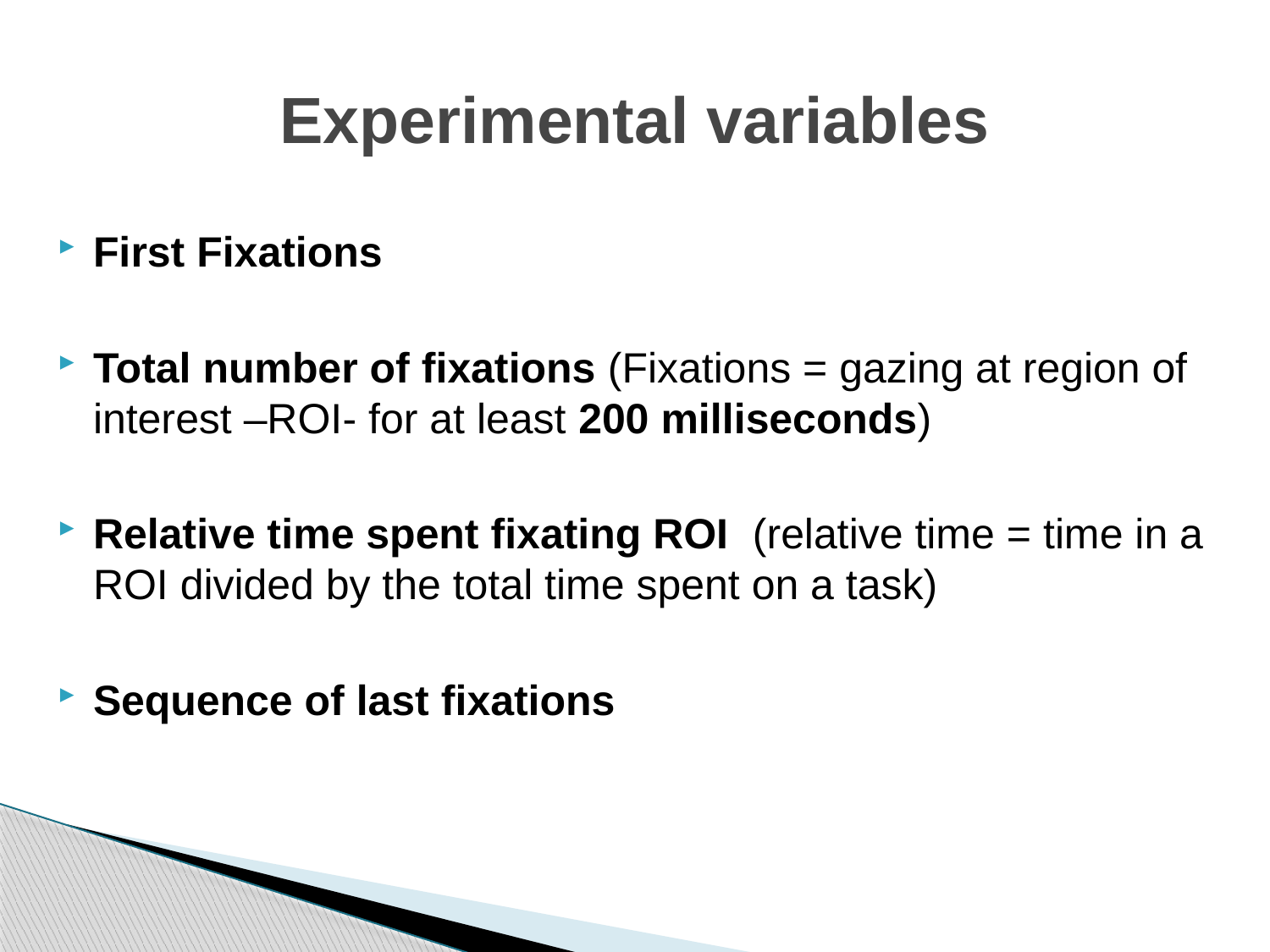

# Experimental variables
First Fixations

Total number of fixations (Fixations = gazing at region of interest –ROI- for at least 200 milliseconds)

Relative time spent fixating ROI  (relative time = time in a ROI divided by the total time spent on a task)

Sequence of last fixations